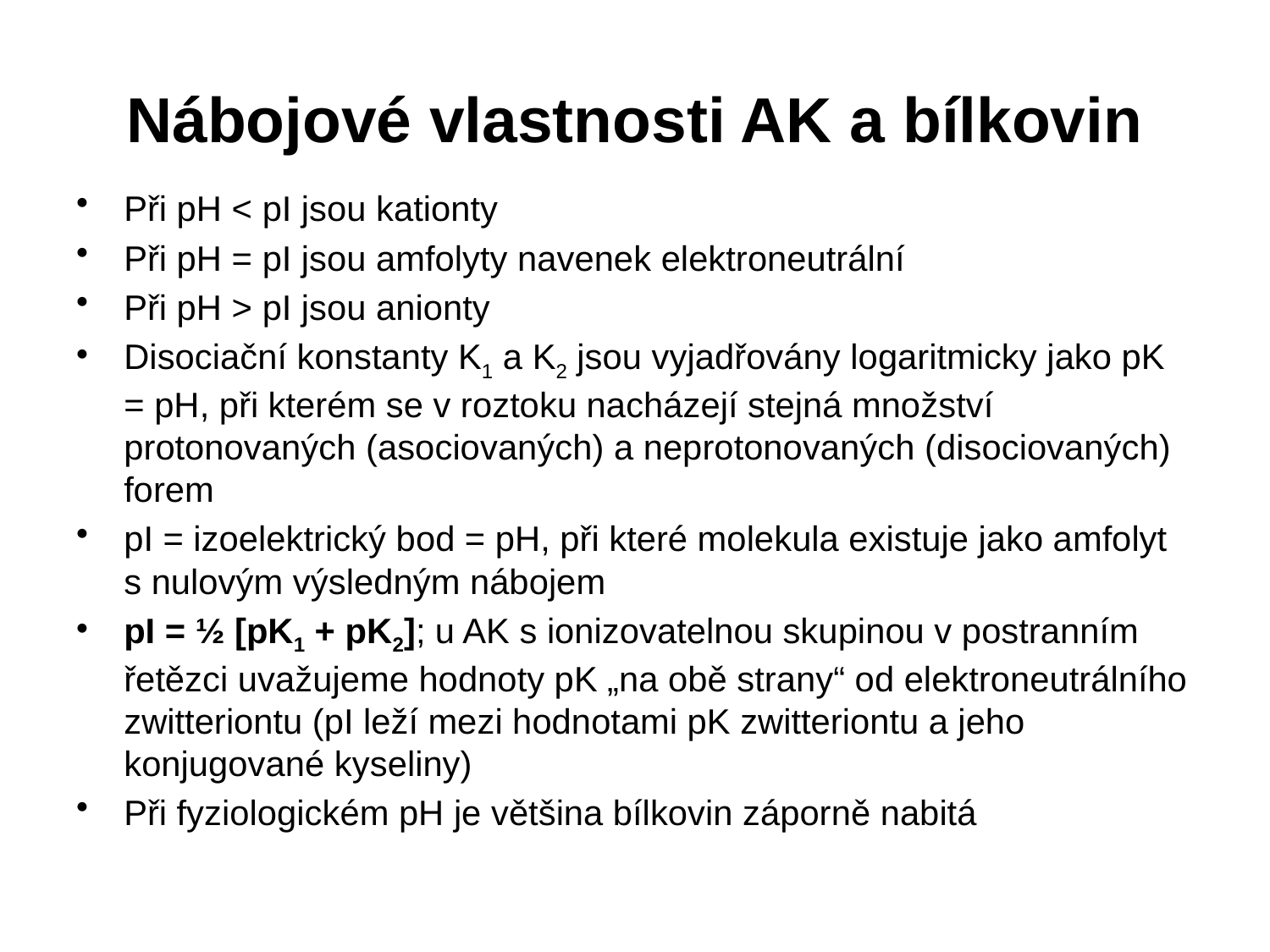

# Nábojové vlastnosti AK a bílkovin
Při pH < pI jsou kationty
Při pH = pI jsou amfolyty navenek elektroneutrální
Při pH > pI jsou anionty
Disociační konstanty K1 a K2 jsou vyjadřovány logaritmicky jako pK = pH, při kterém se v roztoku nacházejí stejná množství protonovaných (asociovaných) a neprotonovaných (disociovaných) forem
pI = izoelektrický bod = pH, při které molekula existuje jako amfolyt s nulovým výsledným nábojem
pI = ½ [pK1 + pK2]; u AK s ionizovatelnou skupinou v postranním řetězci uvažujeme hodnoty pK „na obě strany“ od elektroneutrálního zwitteriontu (pI leží mezi hodnotami pK zwitteriontu a jeho konjugované kyseliny)
Při fyziologickém pH je většina bílkovin záporně nabitá